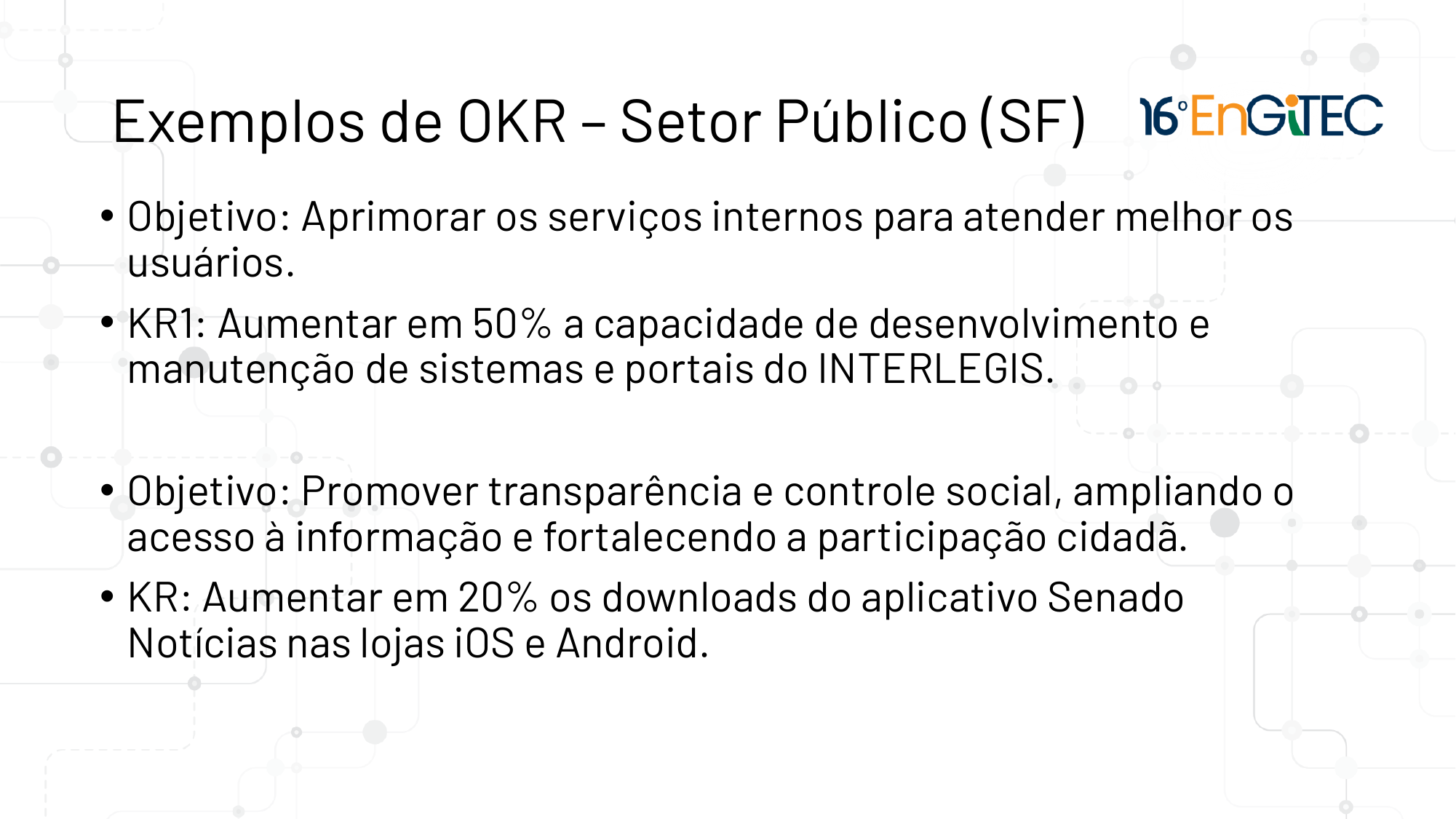

# Exemplos de OKR – Setor Público (SF)
Objetivo: Aprimorar os serviços internos para atender melhor os usuários.
KR1: Aumentar em 50% a capacidade de desenvolvimento e manutenção de sistemas e portais do INTERLEGIS.

Objetivo: Promover transparência e controle social, ampliando o acesso à informação e fortalecendo a participação cidadã.
KR: Aumentar em 20% os downloads do aplicativo Senado Notícias nas lojas iOS e Android.